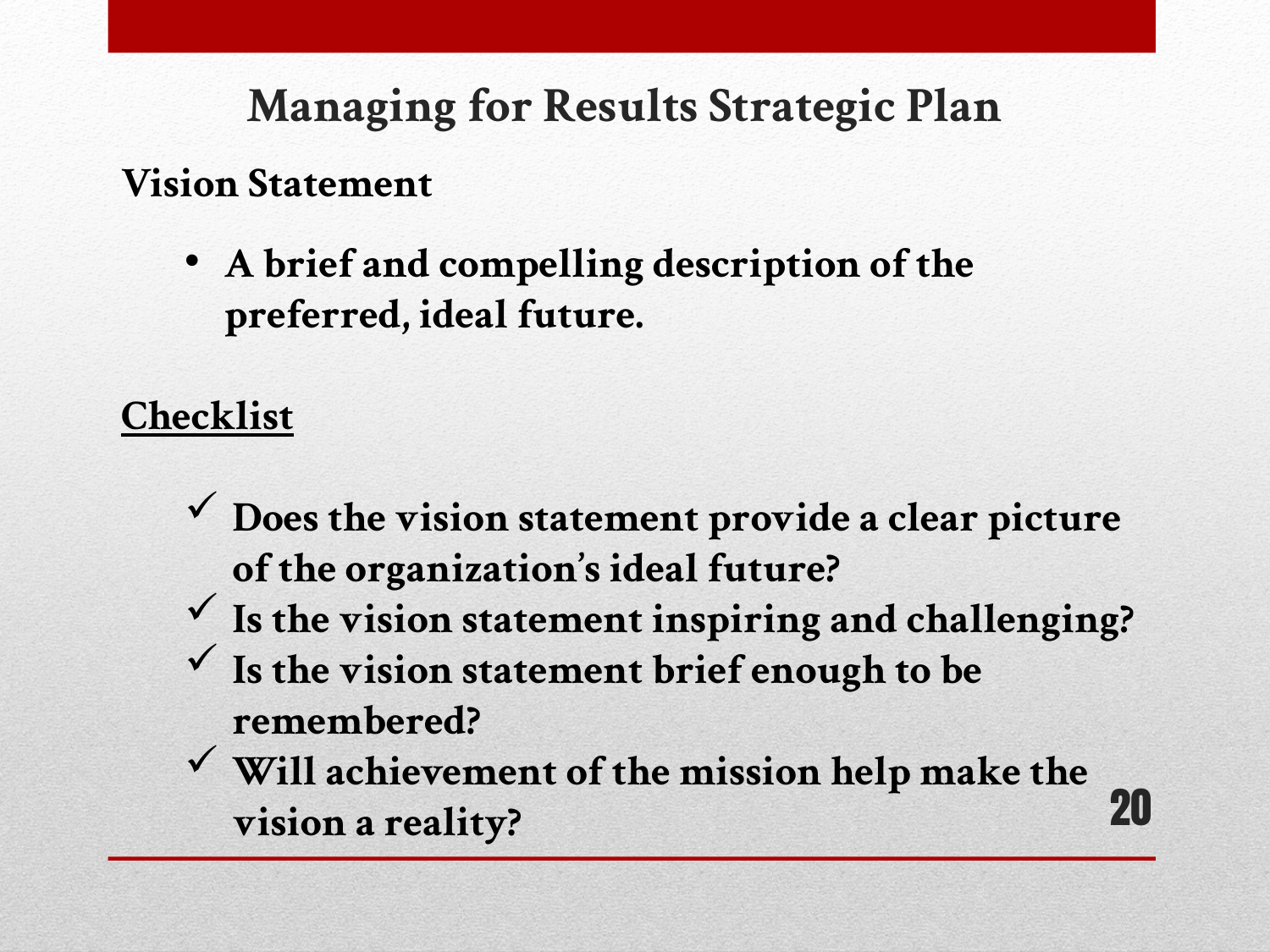

# Managing for Results Strategic Plan
Vision Statement
A brief and compelling description of the preferred, ideal future.
Checklist

Does the vision statement provide a clear picture of the organization’s ideal future?
Is the vision statement inspiring and challenging?
Is the vision statement brief enough to be remembered?
Will achievement of the mission help make the vision a reality?

20